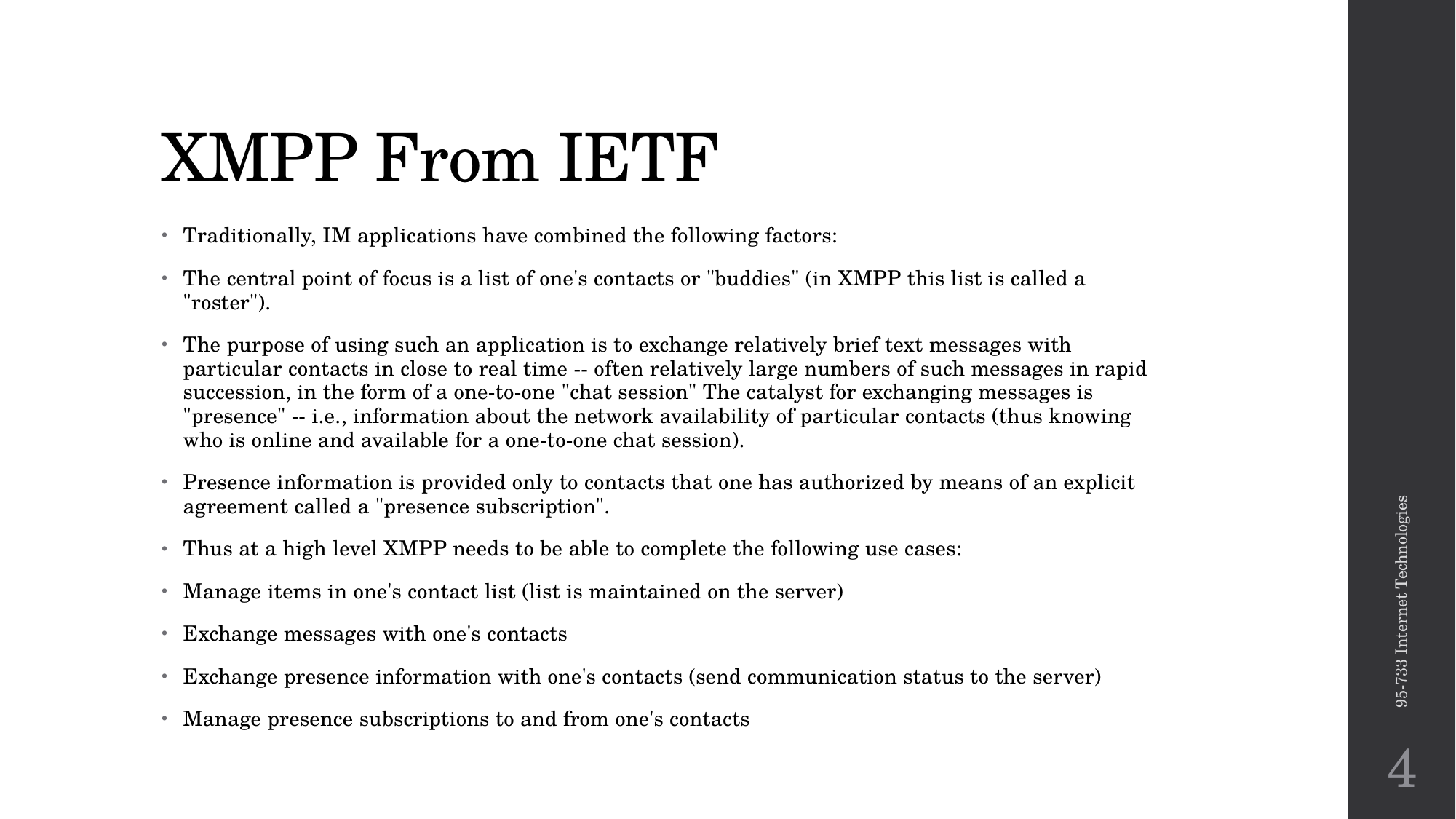

# XMPP From IETF
Traditionally, IM applications have combined the following factors:
The central point of focus is a list of one's contacts or "buddies" (in XMPP this list is called a "roster").
The purpose of using such an application is to exchange relatively brief text messages with particular contacts in close to real time -- often relatively large numbers of such messages in rapid succession, in the form of a one-to-one "chat session" The catalyst for exchanging messages is "presence" -- i.e., information about the network availability of particular contacts (thus knowing who is online and available for a one-to-one chat session).
Presence information is provided only to contacts that one has authorized by means of an explicit agreement called a "presence subscription".
Thus at a high level XMPP needs to be able to complete the following use cases:
Manage items in one's contact list (list is maintained on the server)
Exchange messages with one's contacts
Exchange presence information with one's contacts (send communication status to the server)
Manage presence subscriptions to and from one's contacts
95-733 Internet Technologies
4